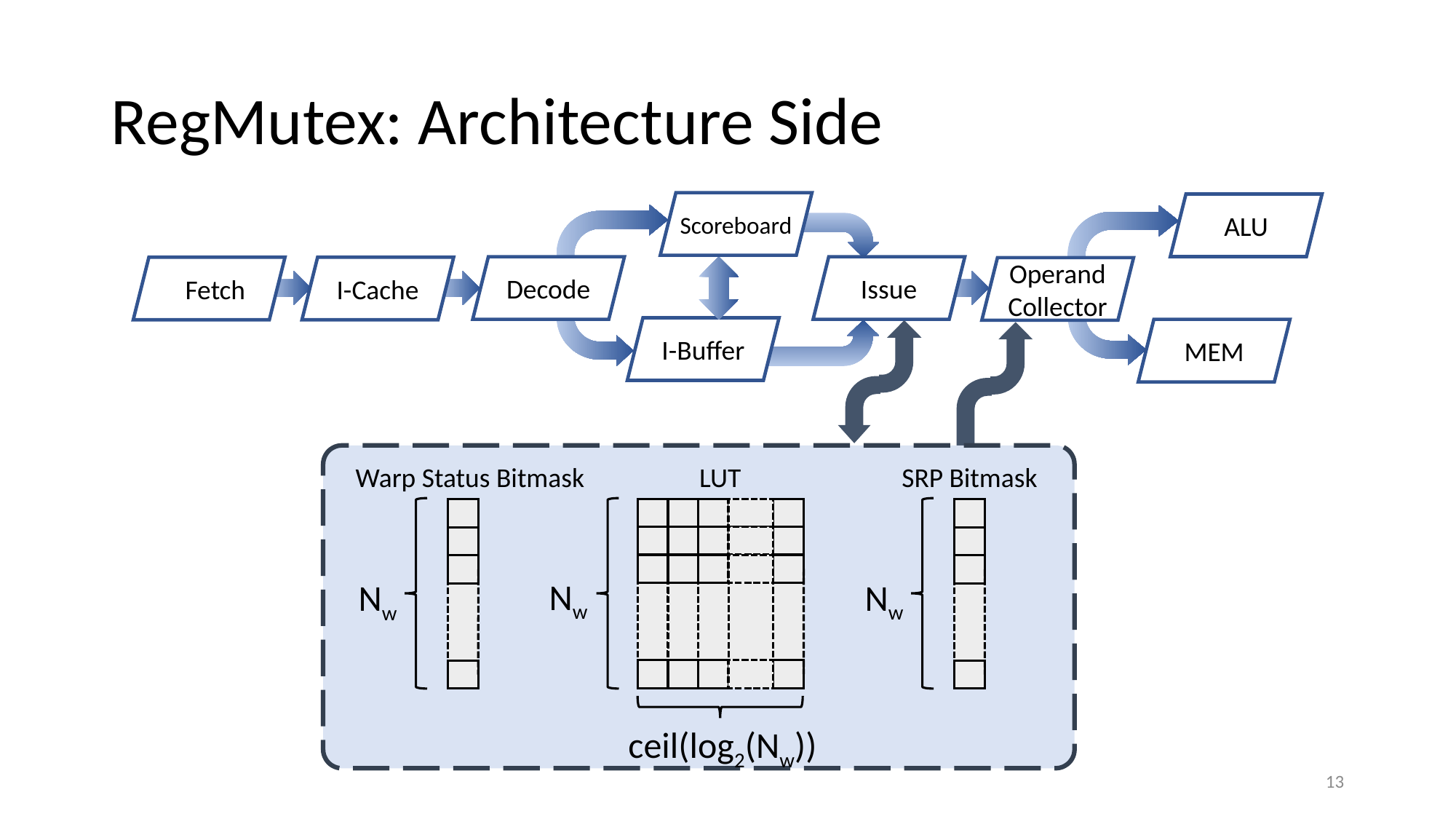

# RegMutex: Architecture Side
Scoreboard
ALU

Decode

Issue
FFetch
I-Cache
Operand
Collector

I-Buffer
MEM

LUT
SRP Bitmask
Warp Status Bitmask

Nw
Nw
Nw

ceil(log2(Nw))
13